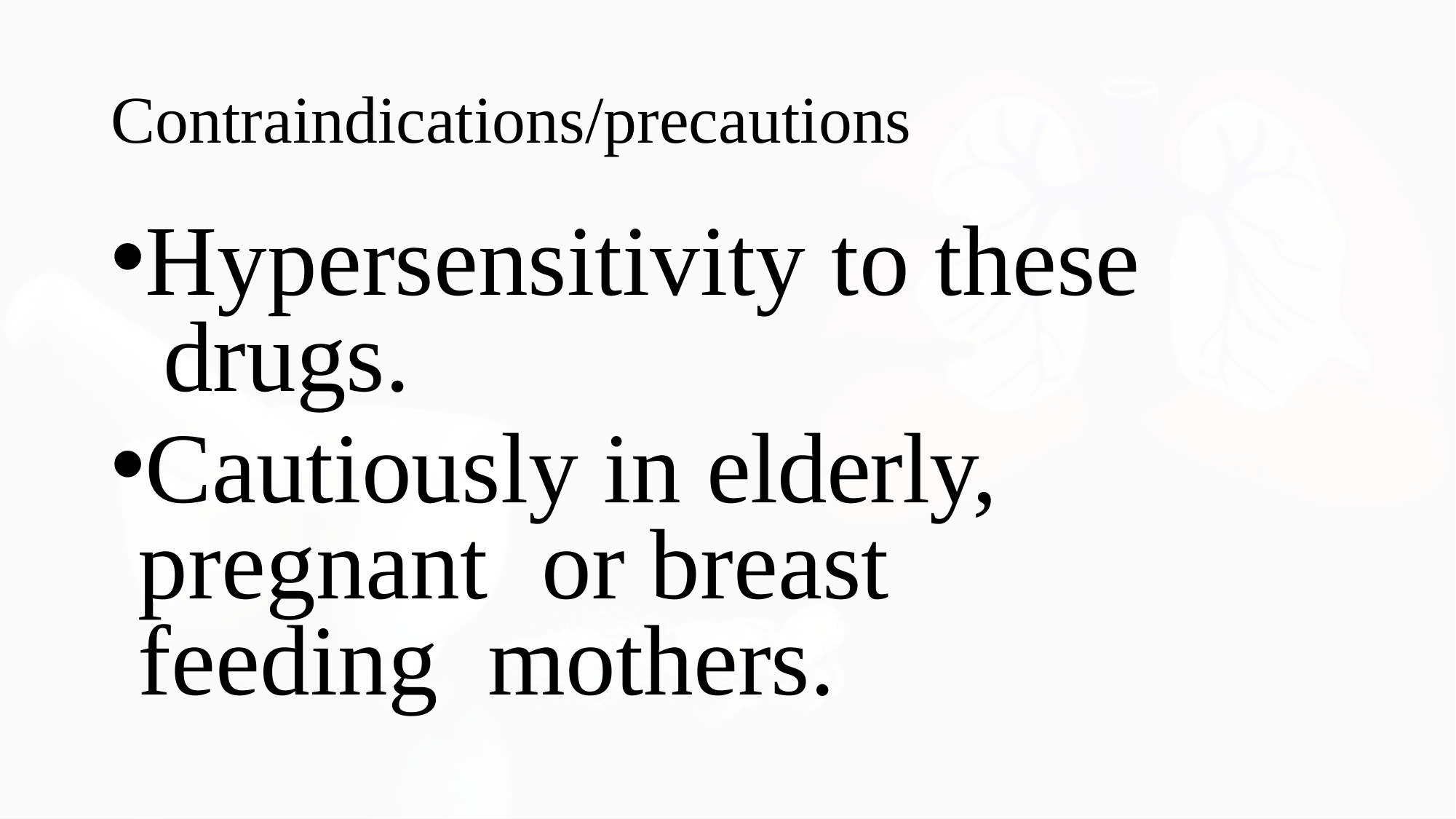

# Contraindications/precautions
Hypersensitivity to these  drugs.
Cautiously in elderly,  pregnant	or	breast	feeding  mothers.